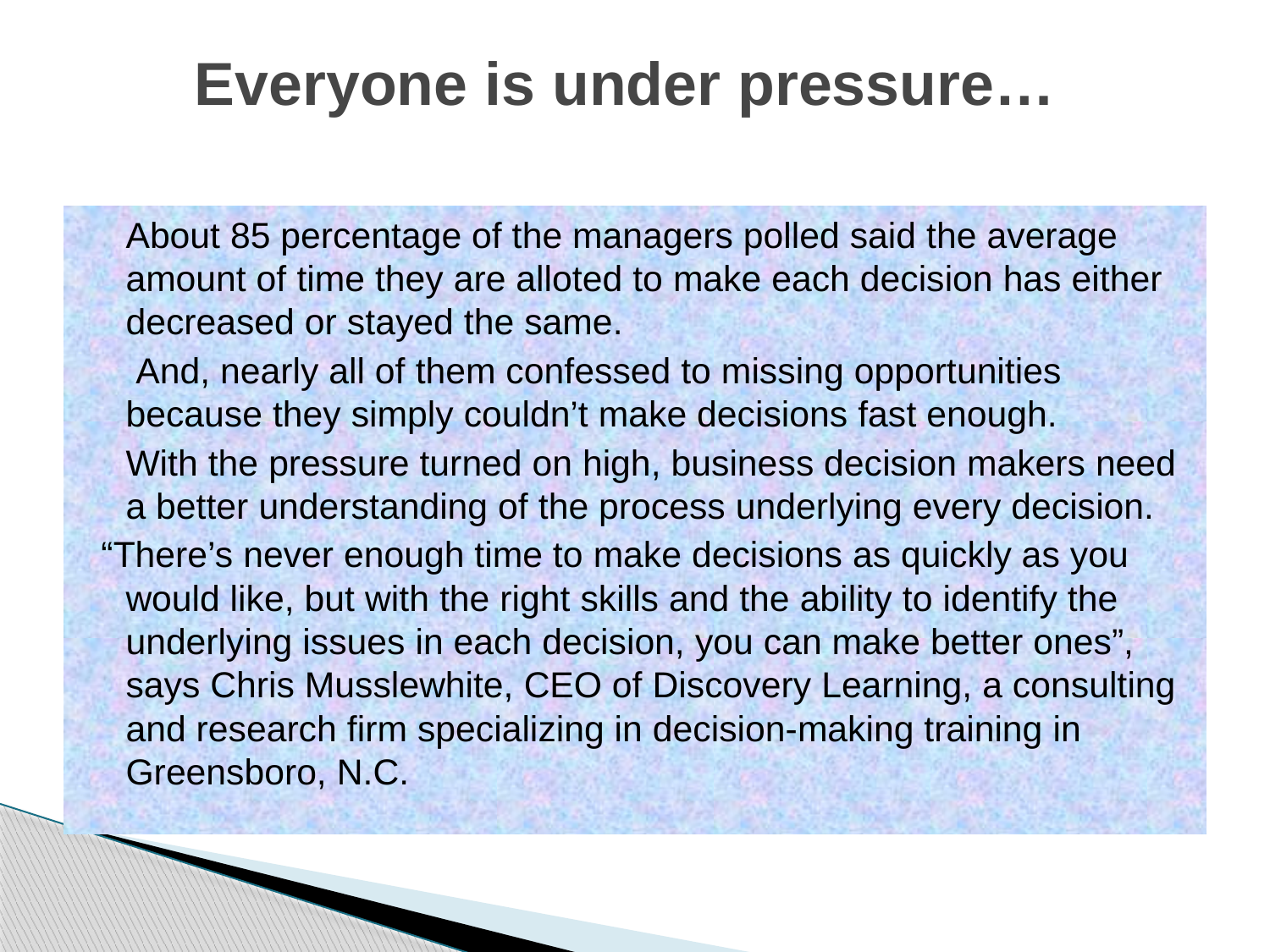

# Everyone is under pressure…
	About 85 percentage of the managers polled said the average amount of time they are alloted to make each decision has either decreased or stayed the same.
	 And, nearly all of them confessed to missing opportunities because they simply couldn’t make decisions fast enough.
	With the pressure turned on high, business decision makers need a better understanding of the process underlying every decision.
 “There’s never enough time to make decisions as quickly as you would like, but with the right skills and the ability to identify the underlying issues in each decision, you can make better ones”, says Chris Musslewhite, CEO of Discovery Learning, a consulting and research firm specializing in decision-making training in Greensboro, N.C.